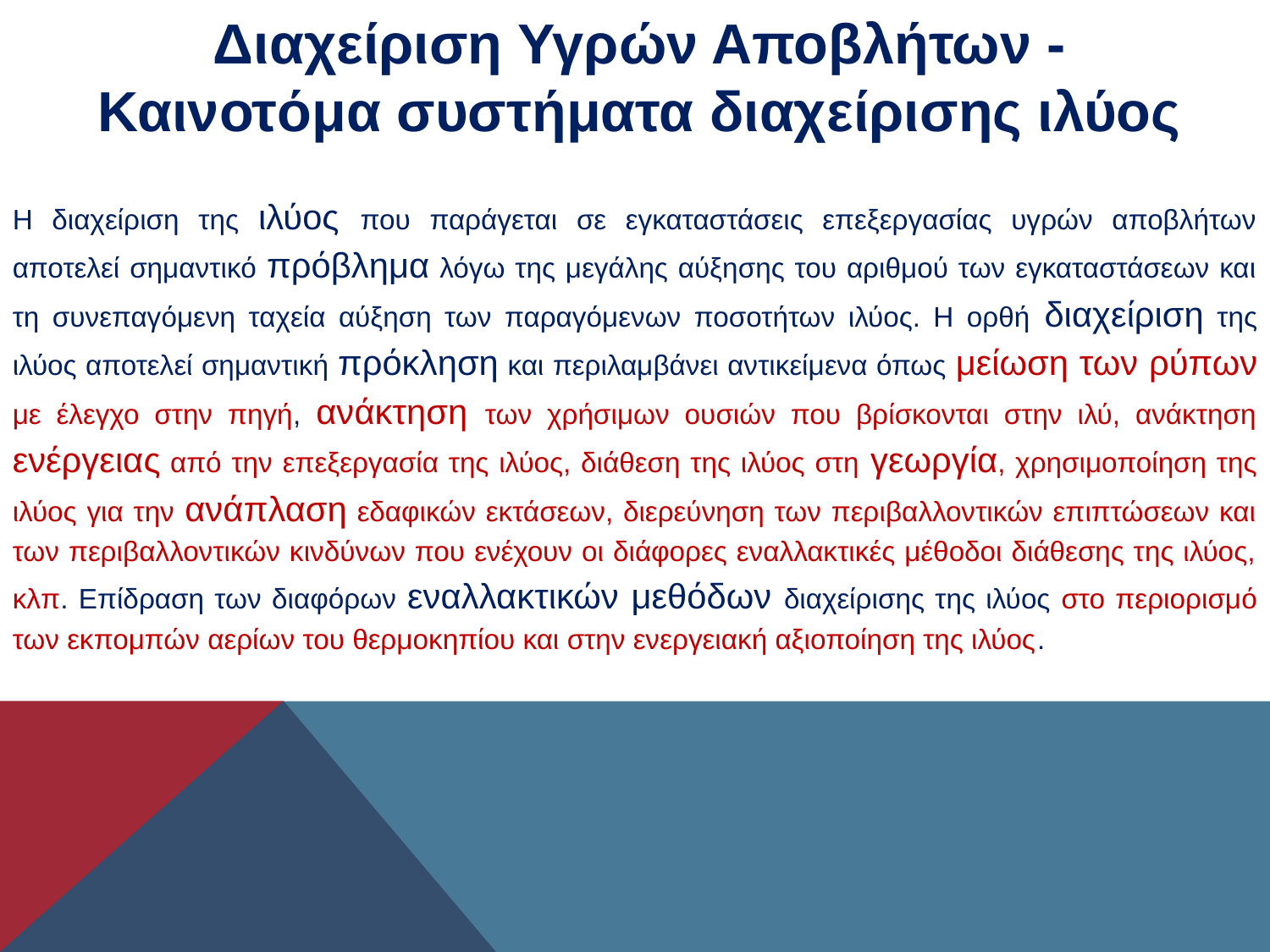

Διαχείριση Υγρών Αποβλήτων - Καινοτόμα συστήματα διαχείρισης ιλύος
Η διαχείριση της ιλύος που παράγεται σε εγκαταστάσεις επεξεργασίας υγρών αποβλήτων αποτελεί σημαντικό πρόβλημα λόγω της μεγάλης αύξησης του αριθμού των εγκαταστάσεων και τη συνεπαγόμενη ταχεία αύξηση των παραγόμενων ποσοτήτων ιλύος. Η ορθή διαχείριση της ιλύος αποτελεί σημαντική πρόκληση και περιλαμβάνει αντικείμενα όπως μείωση των ρύπων με έλεγχο στην πηγή, ανάκτηση των χρήσιμων ουσιών που βρίσκονται στην ιλύ, ανάκτηση ενέργειας από την επεξεργασία της ιλύος, διάθεση της ιλύος στη γεωργία, χρησιμοποίηση της ιλύος για την ανάπλαση εδαφικών εκτάσεων, διερεύνηση των περιβαλλοντικών επιπτώσεων και των περιβαλλοντικών κινδύνων που ενέχουν οι διάφορες εναλλακτικές μέθοδοι διάθεσης της ιλύος, κλπ. Επίδραση των διαφόρων εναλλακτικών μεθόδων διαχείρισης της ιλύος στο περιορισμό των εκπομπών αερίων του θερμοκηπίου και στην ενεργειακή αξιοποίηση της ιλύος.